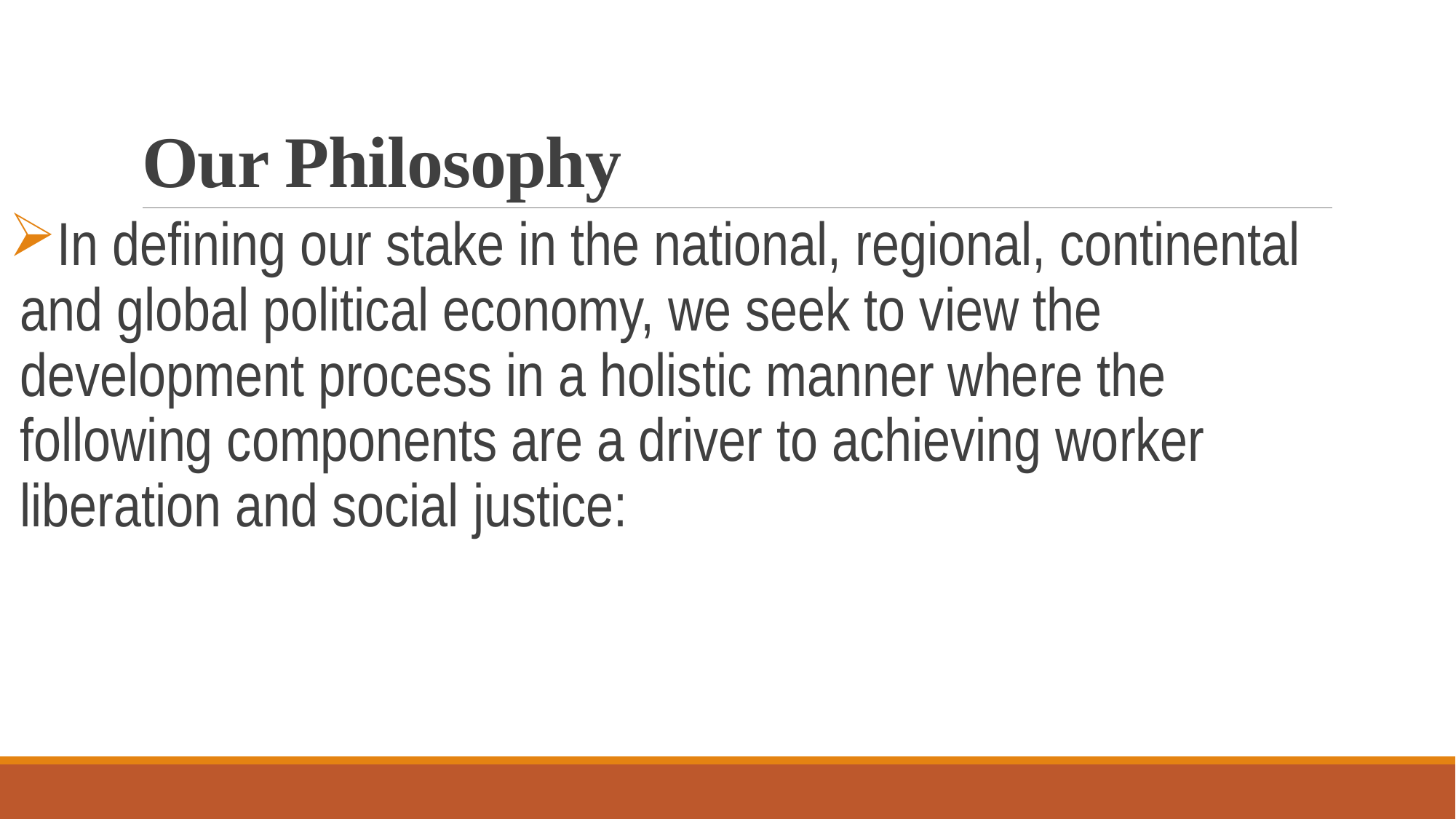

# Our Philosophy
In defining our stake in the national, regional, continental and global political economy, we seek to view the development process in a holistic manner where the following components are a driver to achieving worker liberation and social justice: